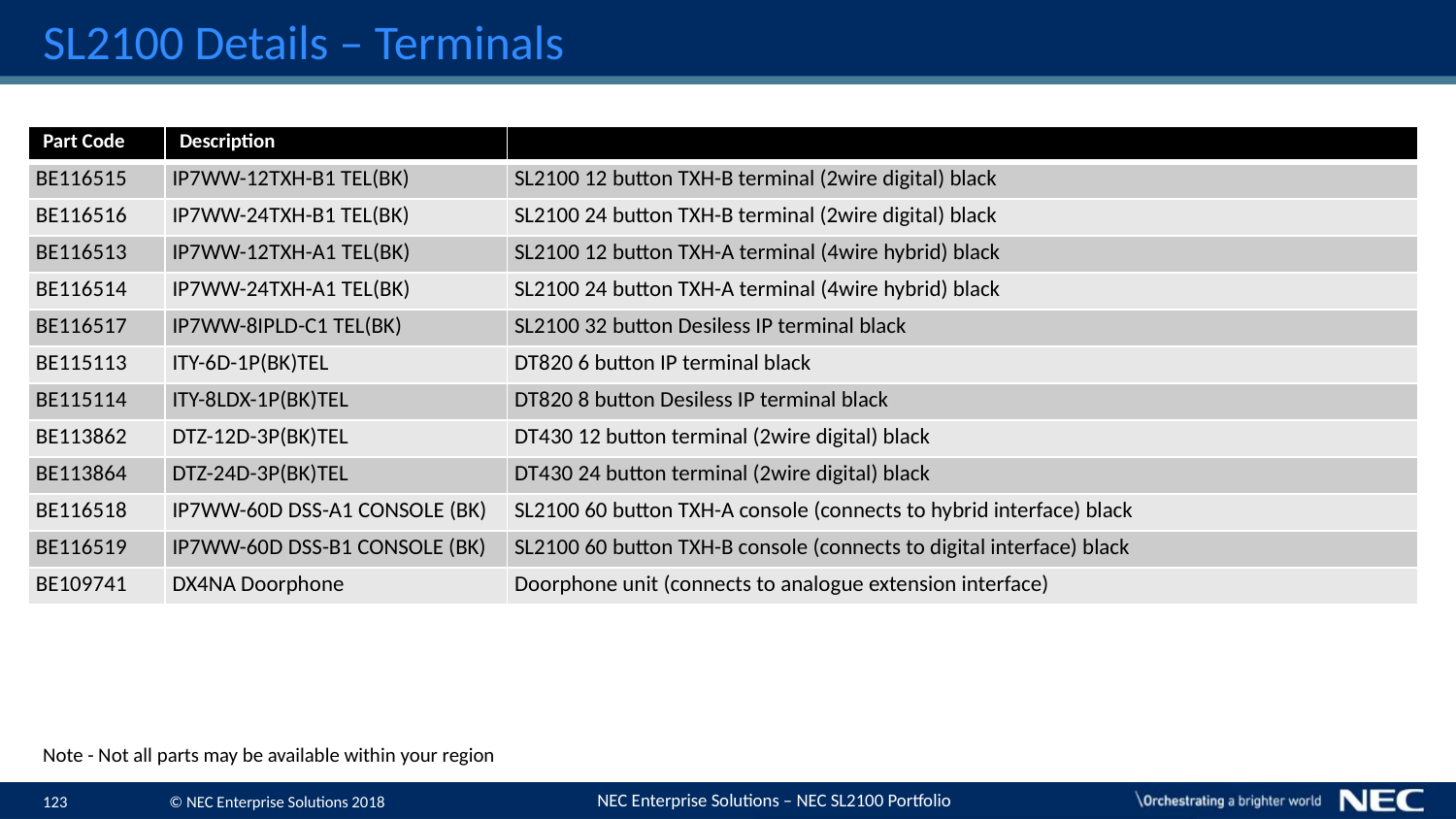

# SL2100 Details – Terminals

| Part Code | Description |  |
| --- | --- | --- |
| BE116515 | IP7WW-12TXH-B1 TEL(BK) | SL2100 12 button TXH-B terminal (2wire digital) black |
| BE116516 | IP7WW-24TXH-B1 TEL(BK) | SL2100 24 button TXH-B terminal (2wire digital) black |
| BE116513 | IP7WW-12TXH-A1 TEL(BK) | SL2100 12 button TXH-A terminal (4wire hybrid) black |
| BE116514 | IP7WW-24TXH-A1 TEL(BK) | SL2100 24 button TXH-A terminal (4wire hybrid) black |
| BE116517 | IP7WW-8IPLD-C1 TEL(BK) | SL2100 32 button Desiless IP terminal black |
| BE115113 | ITY-6D-1P(BK)TEL | DT820 6 button IP terminal black |
| BE115114 | ITY-8LDX-1P(BK)TEL | DT820 8 button Desiless IP terminal black |
| BE113862 | DTZ-12D-3P(BK)TEL | DT430 12 button terminal (2wire digital) black |
| BE113864 | DTZ-24D-3P(BK)TEL | DT430 24 button terminal (2wire digital) black |
| BE116518 | IP7WW-60D DSS-A1 CONSOLE (BK) | SL2100 60 button TXH-A console (connects to hybrid interface) black |
| BE116519 | IP7WW-60D DSS-B1 CONSOLE (BK) | SL2100 60 button TXH-B console (connects to digital interface) black |
| BE109741 | DX4NA Doorphone | Doorphone unit (connects to analogue extension interface) |
Note - Not all parts may be available within your region